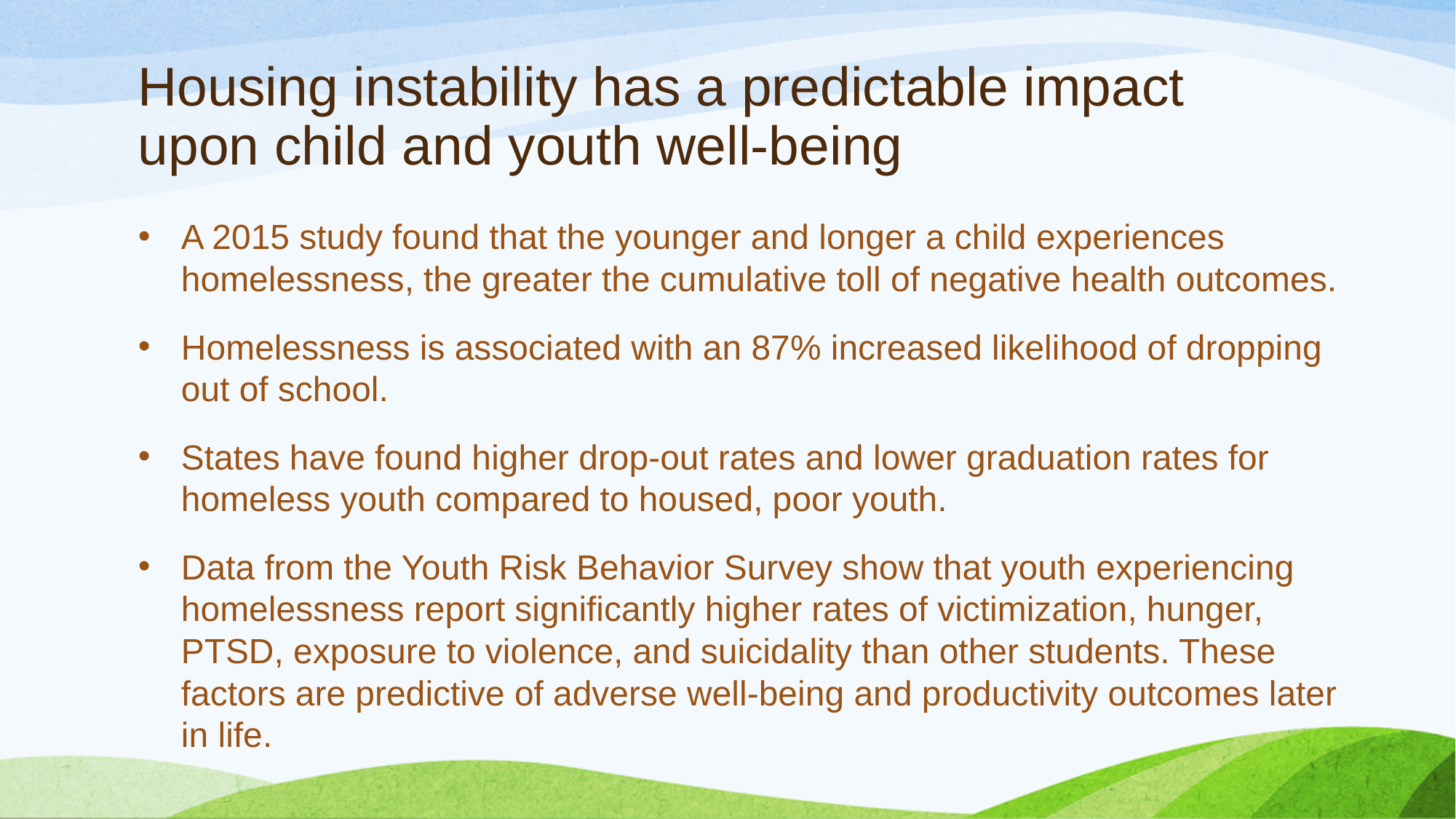

# Housing instability has a predictable impact upon child and youth well-being
A 2015 study found that the younger and longer a child experiences homelessness, the greater the cumulative toll of negative health outcomes.
Homelessness is associated with an 87% increased likelihood of dropping out of school.
States have found higher drop-out rates and lower graduation rates for homeless youth compared to housed, poor youth.
Data from the Youth Risk Behavior Survey show that youth experiencing homelessness report significantly higher rates of victimization, hunger, PTSD, exposure to violence, and suicidality than other students. These factors are predictive of adverse well-being and productivity outcomes later in life.